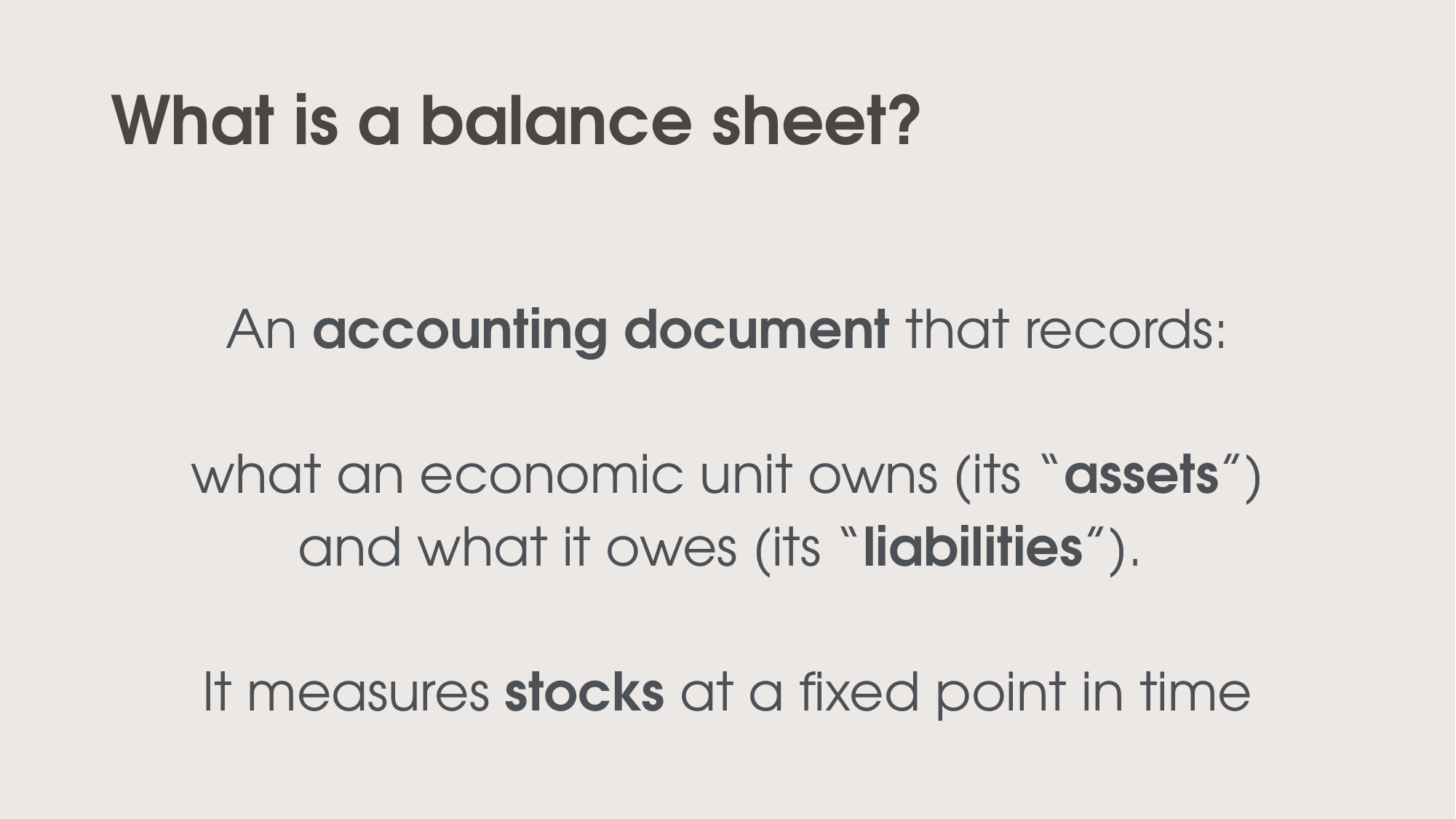

# What is a balance sheet?

An accounting document that records:

 what an economic unit owns (its “assets”)
and what it owes (its “liabilities”).

It measures stocks at a fixed point in time